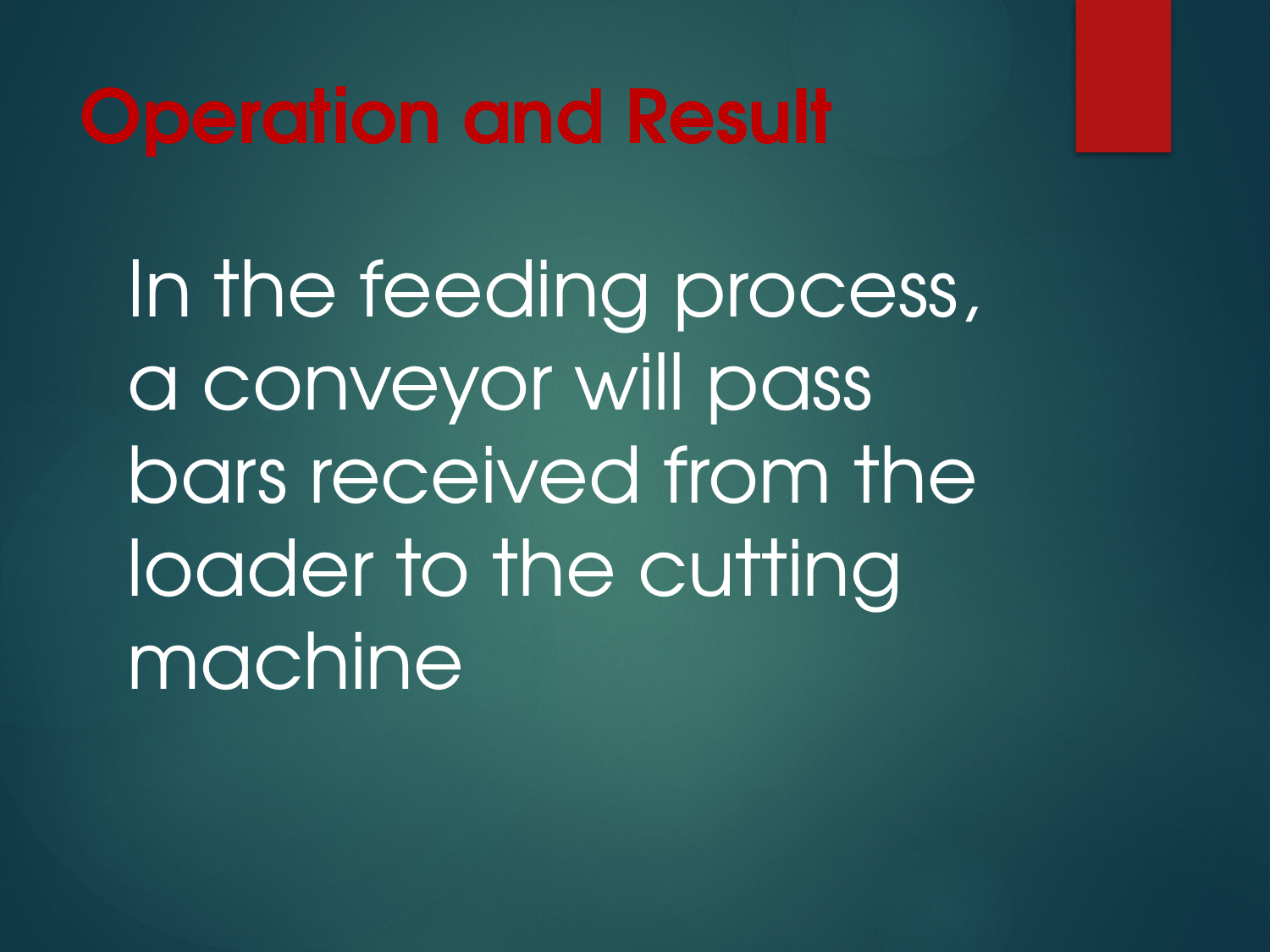

# Operation and Result
In the feeding process, a conveyor will pass bars received from the loader to the cutting machine